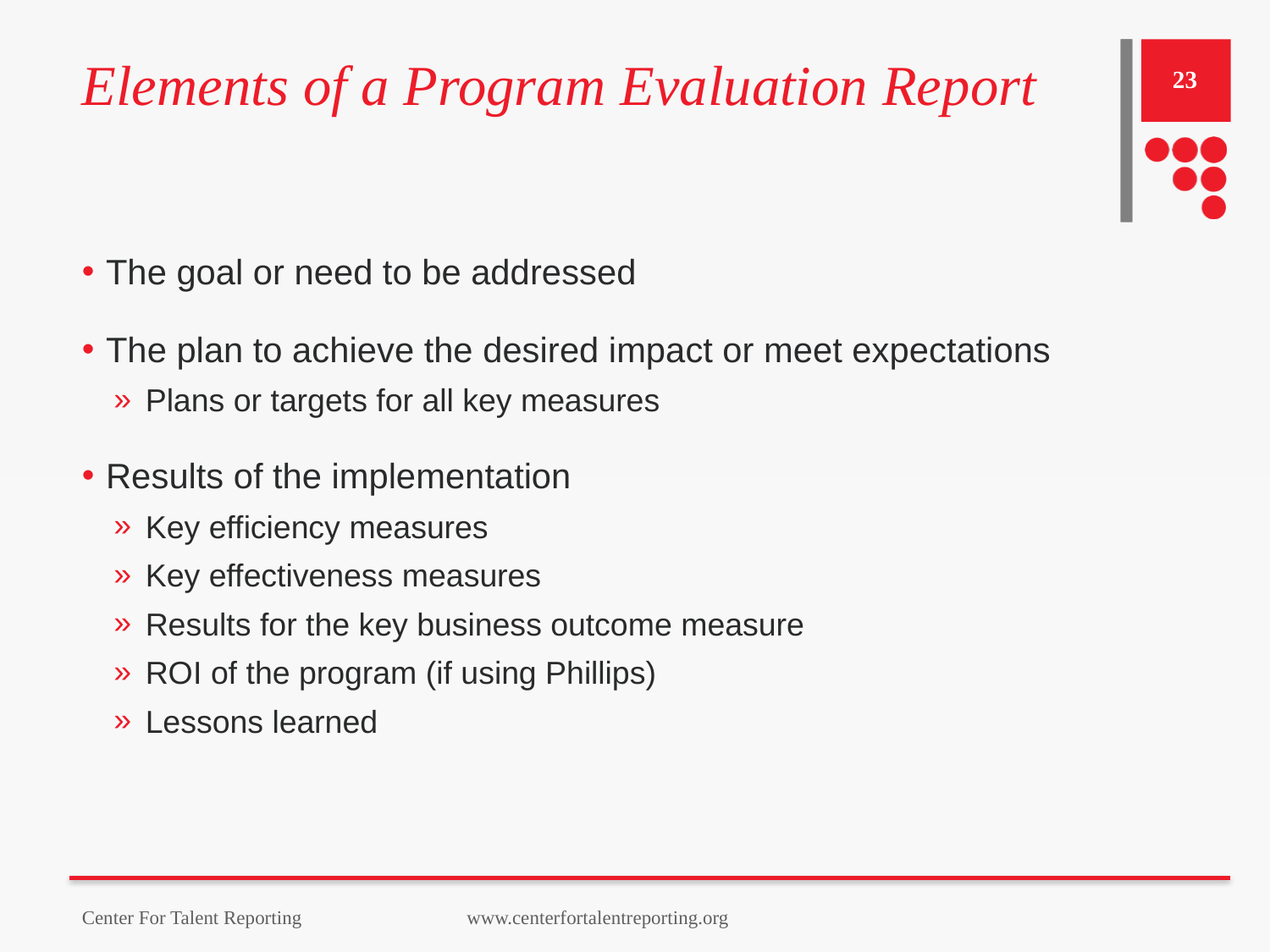

# Elements of a Program Evaluation Report
23
The goal or need to be addressed
The plan to achieve the desired impact or meet expectations
Plans or targets for all key measures
Results of the implementation
Key efficiency measures
Key effectiveness measures
Results for the key business outcome measure
ROI of the program (if using Phillips)
Lessons learned
Center For Talent Reporting                                  www.centerfortalentreporting.org